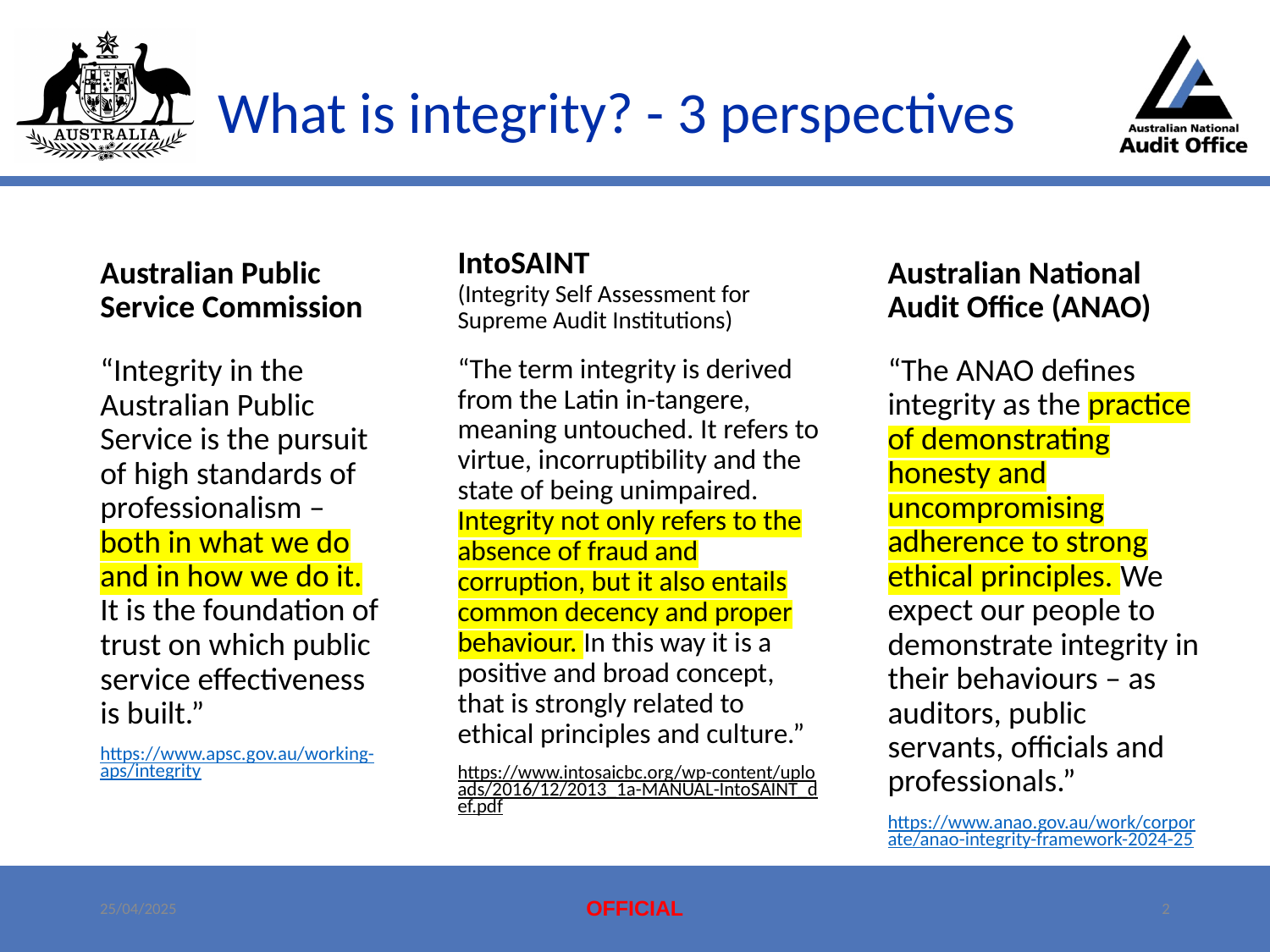

# What is integrity? - 3 perspectives
Australian National Audit Office (ANAO)
Australian Public Service Commission
IntoSAINT
(Integrity Self Assessment for Supreme Audit Institutions)
“The ANAO defines integrity as the practice of demonstrating honesty and uncompromising adherence to strong ethical principles. We expect our people to demonstrate integrity in their behaviours – as auditors, public servants, officials and professionals.”
https://www.anao.gov.au/work/corporate/anao-integrity-framework-2024-25
“Integrity in the Australian Public Service is the pursuit of high standards of professionalism – both in what we do and in how we do it. It is the foundation of trust on which public service effectiveness is built.”
https://www.apsc.gov.au/working-aps/integrity
“The term integrity is derived from the Latin in-tangere, meaning untouched. It refers to virtue, incorruptibility and the state of being unimpaired. Integrity not only refers to the absence of fraud and corruption, but it also entails common decency and proper behaviour. In this way it is a positive and broad concept, that is strongly related to ethical principles and culture.”
https://www.intosaicbc.org/wp-content/uploads/2016/12/2013_1a-MANUAL-IntoSAINT_def.pdf
25/04/2025
​‌OFFICIAL‌​
2